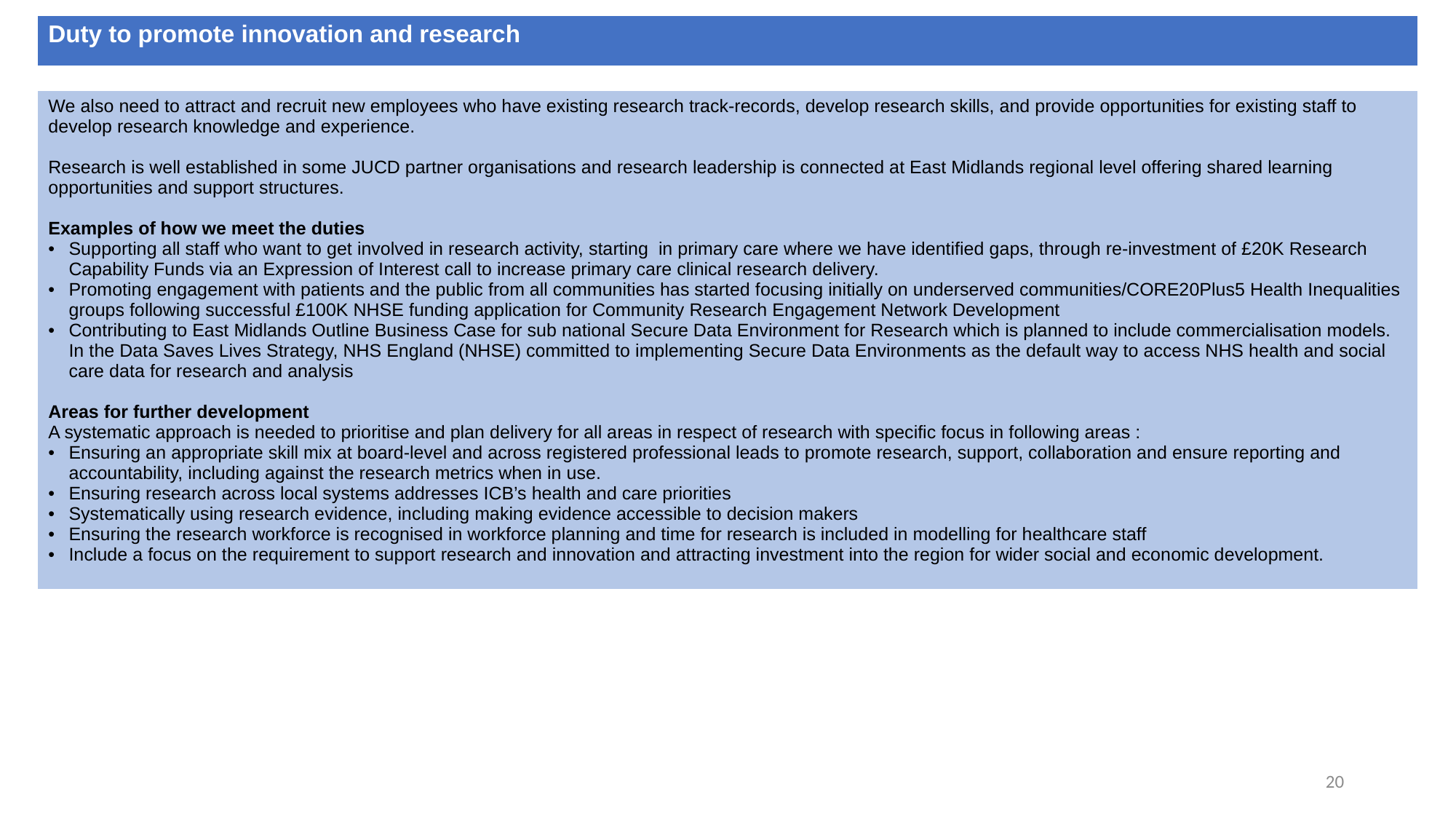

| Duty to promote innovation and research |
| --- |
| We also need to attract and recruit new employees who have existing research track-records, develop research skills, and provide opportunities for existing staff to develop research knowledge and experience. Research is well established in some JUCD partner organisations and research leadership is connected at East Midlands regional level offering shared learning opportunities and support structures. Examples of how we meet the duties Supporting all staff who want to get involved in research activity, starting in primary care where we have identified gaps, through re-investment of £20K Research Capability Funds via an Expression of Interest call to increase primary care clinical research delivery. Promoting engagement with patients and the public from all communities has started focusing initially on underserved communities/CORE20Plus5 Health Inequalities groups following successful £100K NHSE funding application for Community Research Engagement Network Development Contributing to East Midlands Outline Business Case for sub national Secure Data Environment for Research which is planned to include commercialisation models. In the Data Saves Lives Strategy, NHS England (NHSE) committed to implementing Secure Data Environments as the default way to access NHS health and social care data for research and analysis Areas for further development A systematic approach is needed to prioritise and plan delivery for all areas in respect of research with specific focus in following areas : Ensuring an appropriate skill mix at board-level and across registered professional leads to promote research, support, collaboration and ensure reporting and accountability, including against the research metrics when in use. Ensuring research across local systems addresses ICB’s health and care priorities Systematically using research evidence, including making evidence accessible to decision makers Ensuring the research workforce is recognised in workforce planning and time for research is included in modelling for healthcare staff Include a focus on the requirement to support research and innovation and attracting investment into the region for wider social and economic development. |
| --- |
20